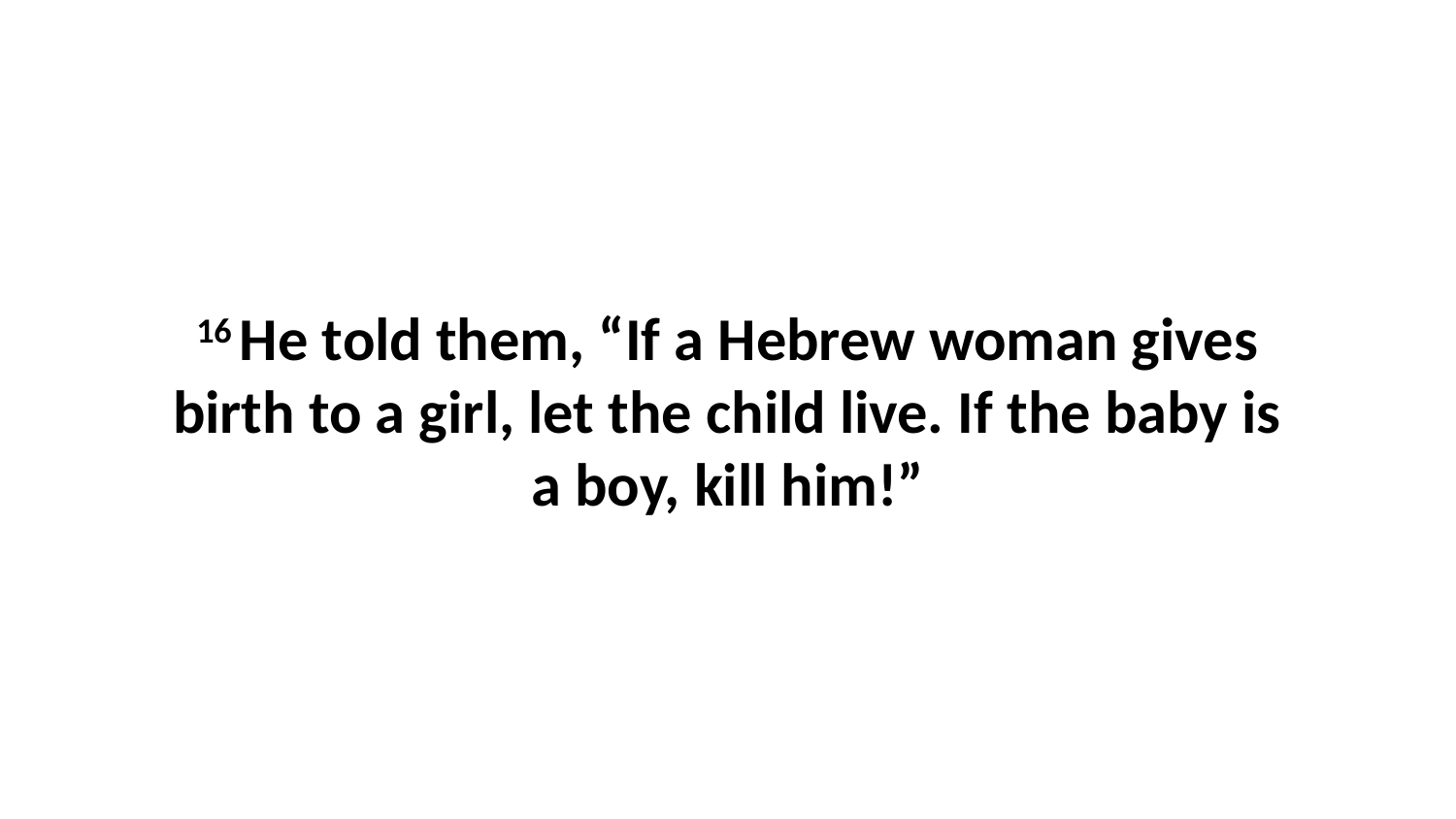

16 He told them, “If a Hebrew woman gives birth to a girl, let the child live. If the baby is a boy, kill him!”